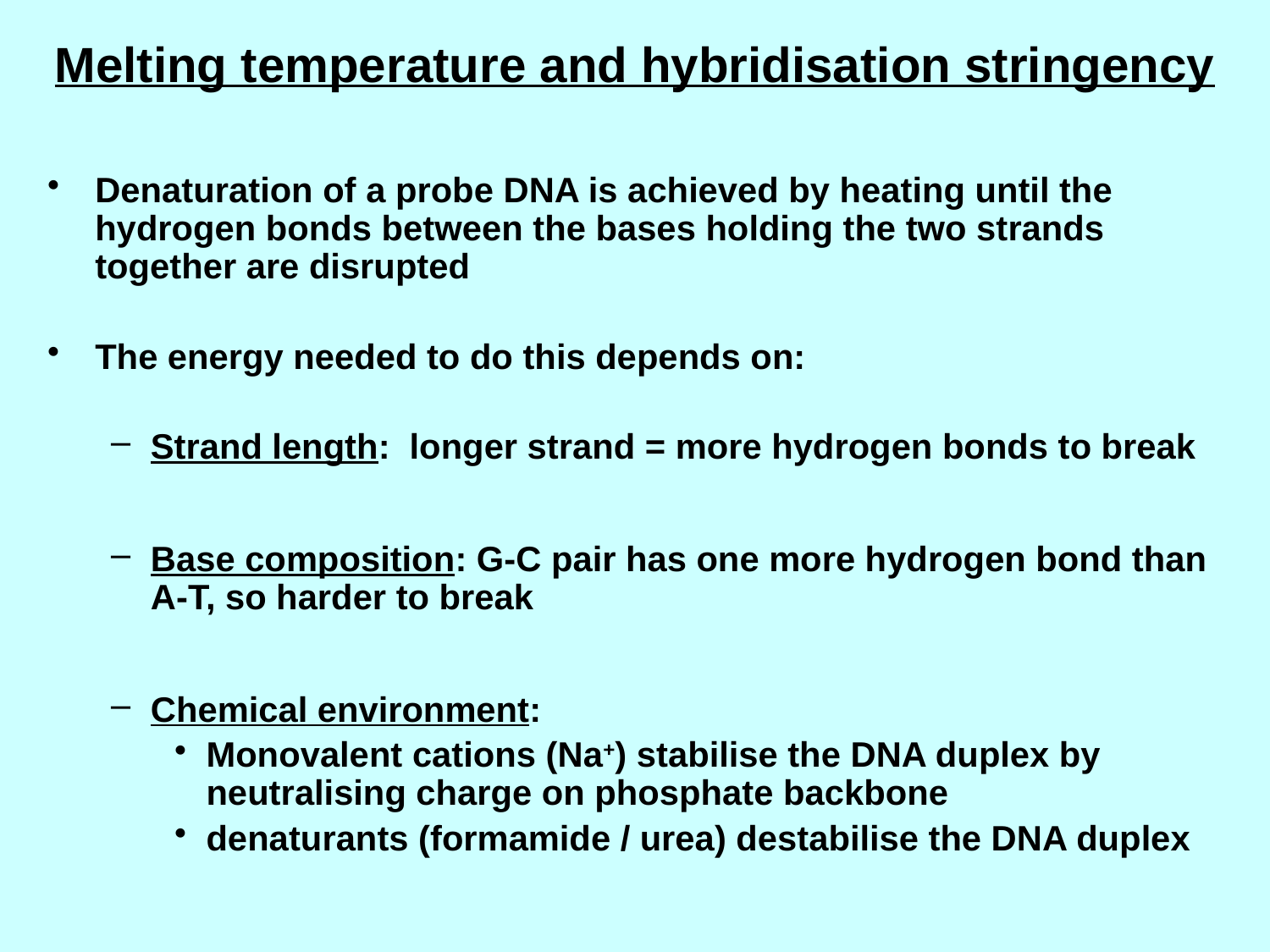

# Melting temperature and hybridisation stringency
Denaturation of a probe DNA is achieved by heating until the hydrogen bonds between the bases holding the two strands together are disrupted

The energy needed to do this depends on:

Strand length:  longer strand = more hydrogen bonds to break

Base composition: G-C pair has one more hydrogen bond than A-T, so harder to break

Chemical environment:
Monovalent cations (Na+) stabilise the DNA duplex by neutralising charge on phosphate backbone
denaturants (formamide / urea) destabilise the DNA duplex